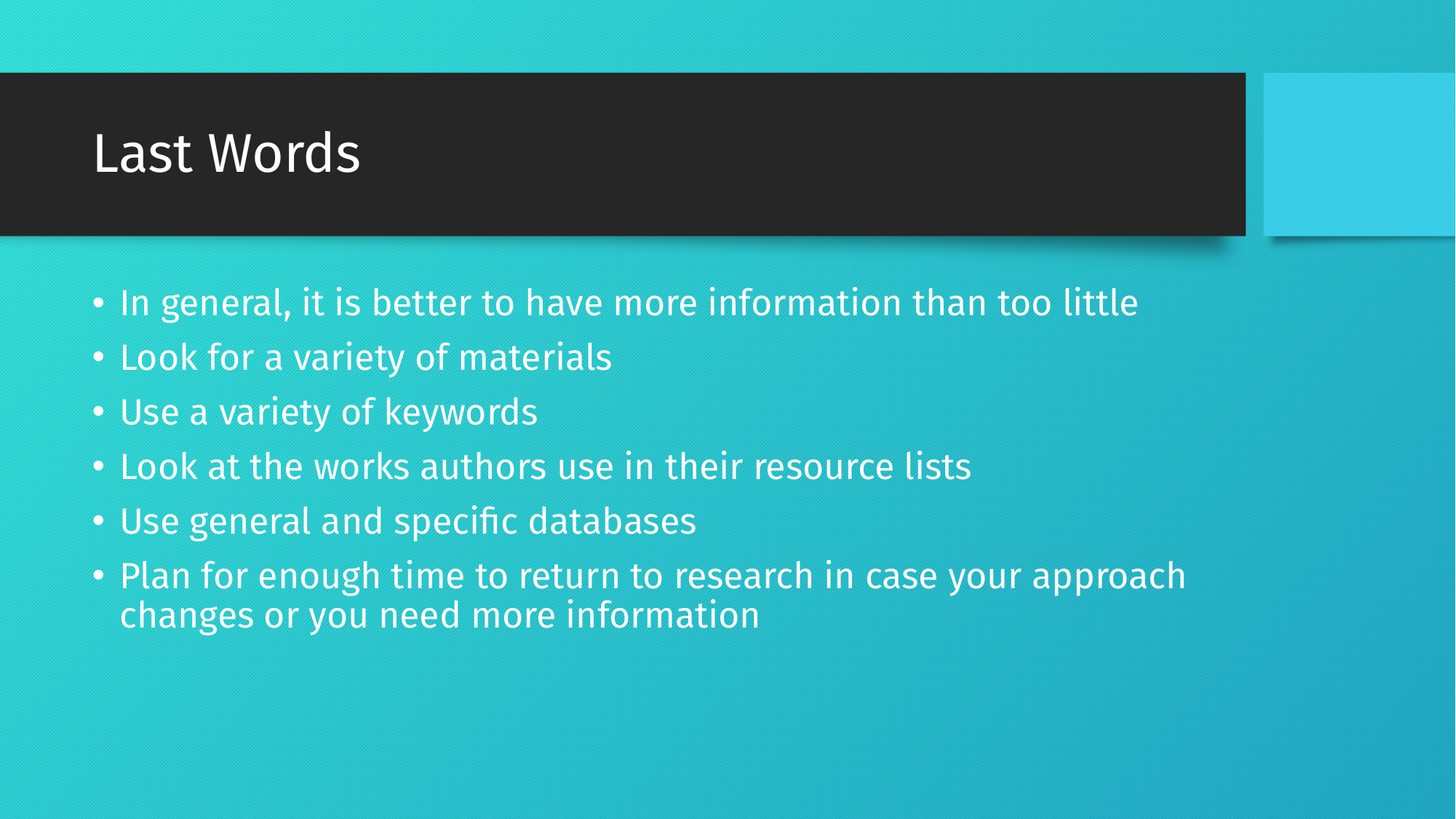

# Last Words
In general, it is better to have more information than too little
Look for a variety of materials
Use a variety of keywords
Look at the works authors use in their resource lists
Use general and specific databases
Plan for enough time to return to research in case your approach changes or you need more information